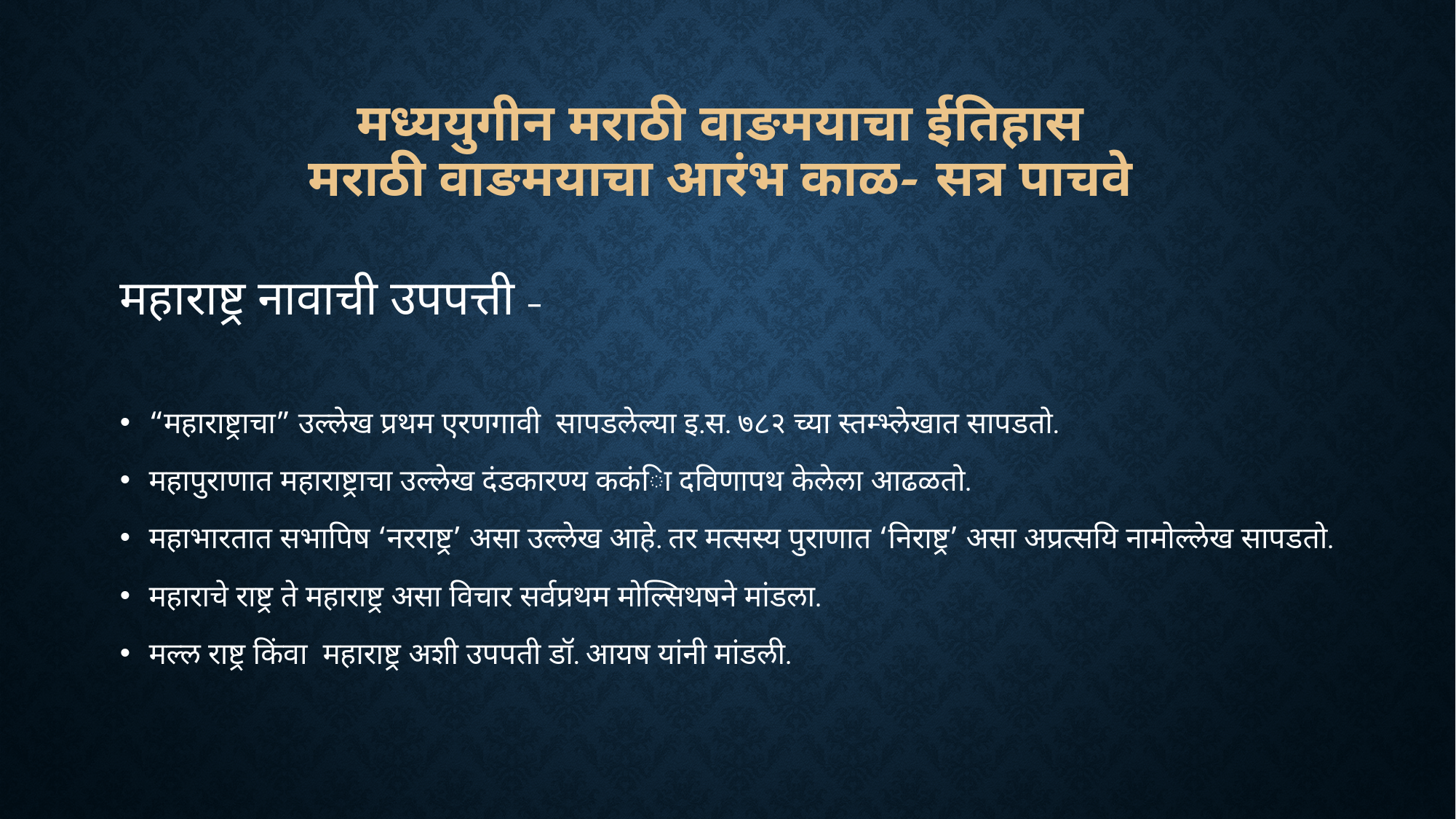

# मध्ययुगीन मराठी वाङमयाचा ईतिहास मराठी वाङमयाचा आरंभ काळ- सत्र पाचवे
महाराष्ट्र नावाची उपपत्ती –

“महाराष्ट्राचा” उल्लेख प्रथम एरणगावी  सापडलेल्या इ.स. ७८२ च्या स्तम्भ्लेखात सापडतो.
महापुराणात महाराष्ट्राचा उल्लेख दंडकारण्य ककंिा दविणापथ केलेला आढळतो.
महाभारतात सभापिष ‘नरराष्ट्र’ असा उल्लेख आहे. तर मत्सस्य पुराणात ‘निराष्ट्र’ असा अप्रत्सयि नामोल्लेख सापडतो.
महाराचे राष्ट्र ते महाराष्ट्र असा विचार सर्वप्रथम मोल्सिथषने मांडला.
मल्ल राष्ट्र किंवा  महाराष्ट्र अशी उपपती डॉ. आयष यांनी मांडली.